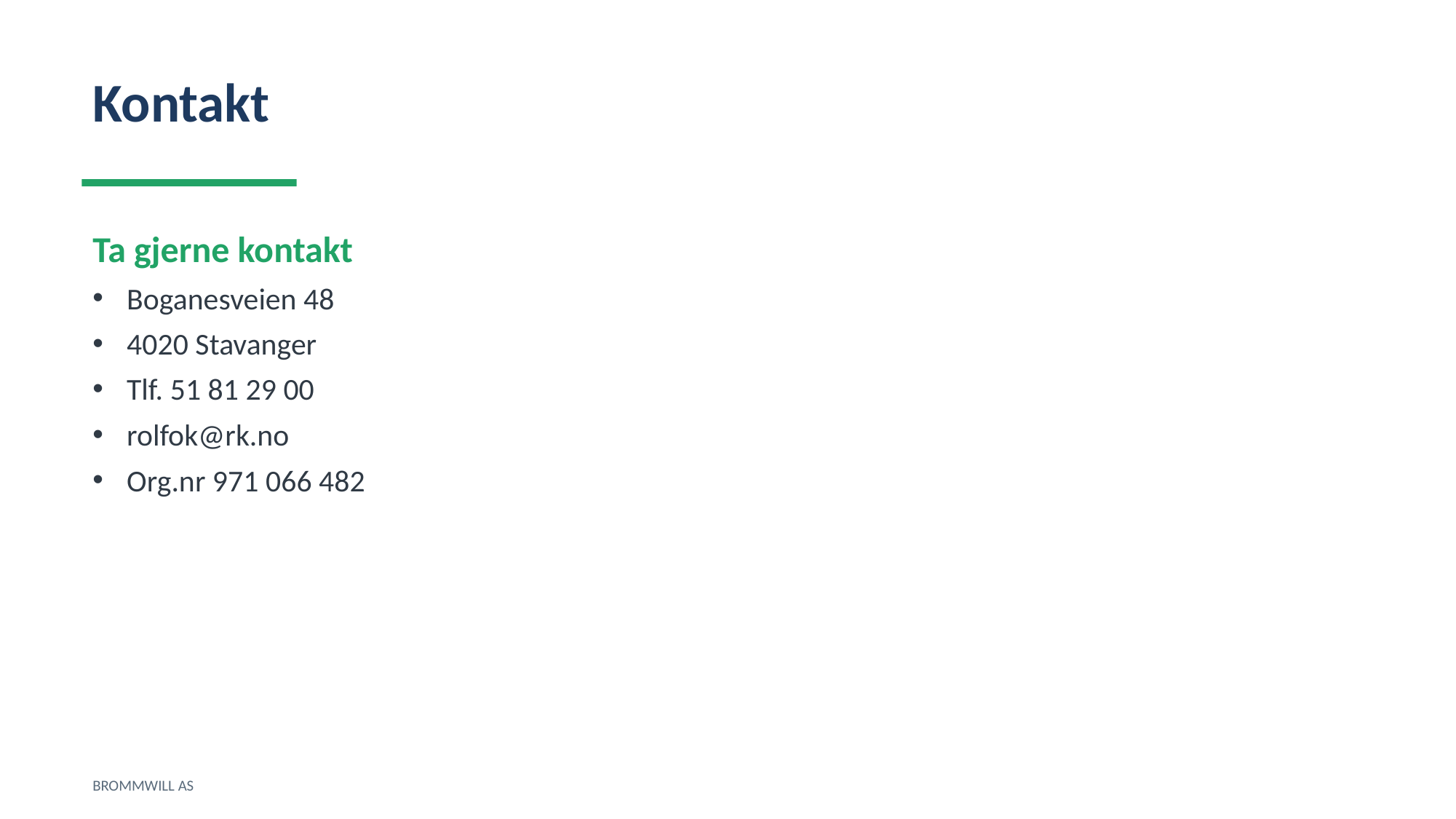

Kontakt

Ta gjerne kontakt
Boganesveien 48
4020 Stavanger
Tlf. 51 81 29 00
rolfok@rk.no
Org.nr 971 066 482
BROMMWILL AS